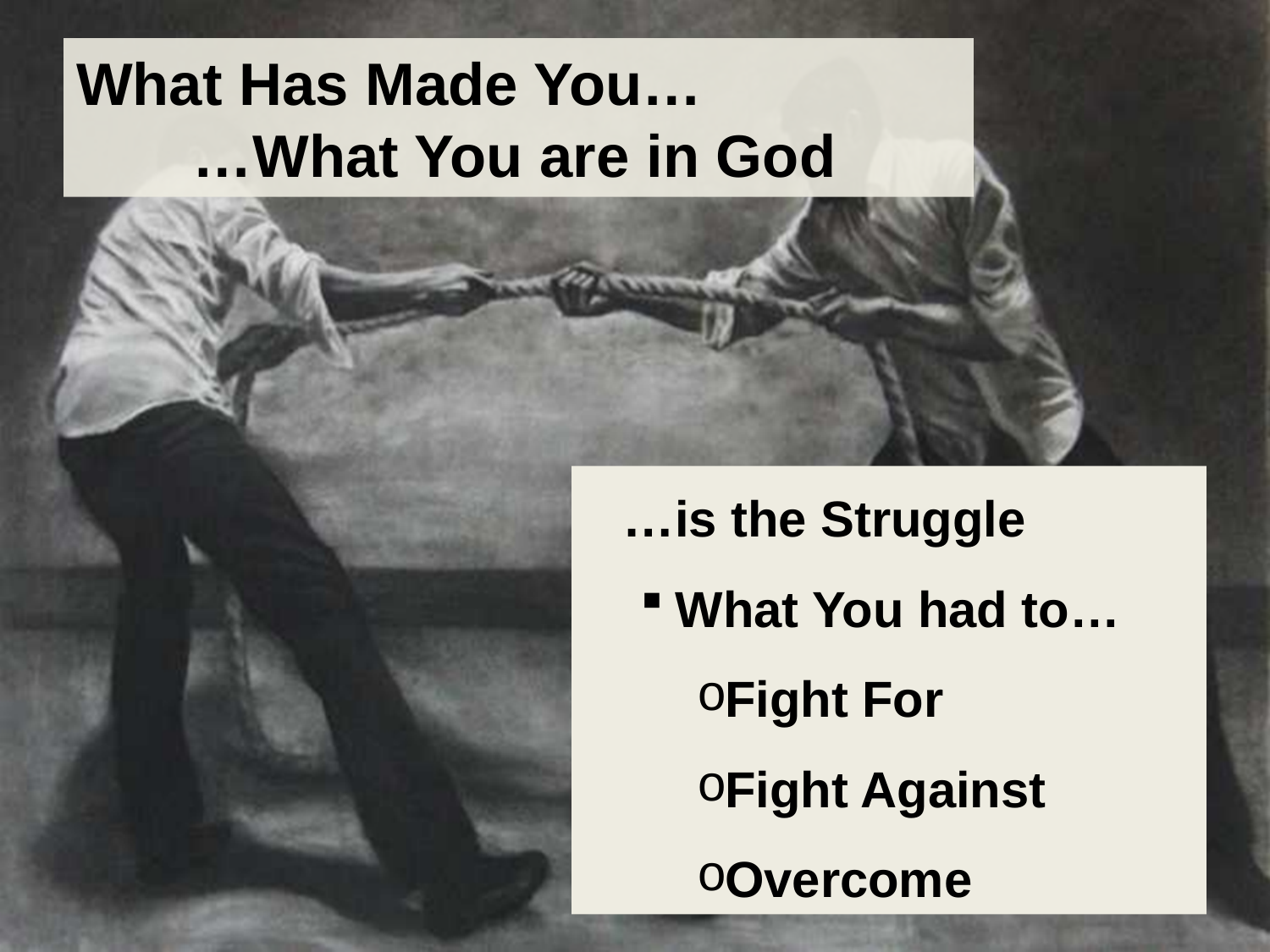

# What Has Made You… …What You are in God
   …is the Struggle
What You had to…
Fight For
Fight Against
Overcome